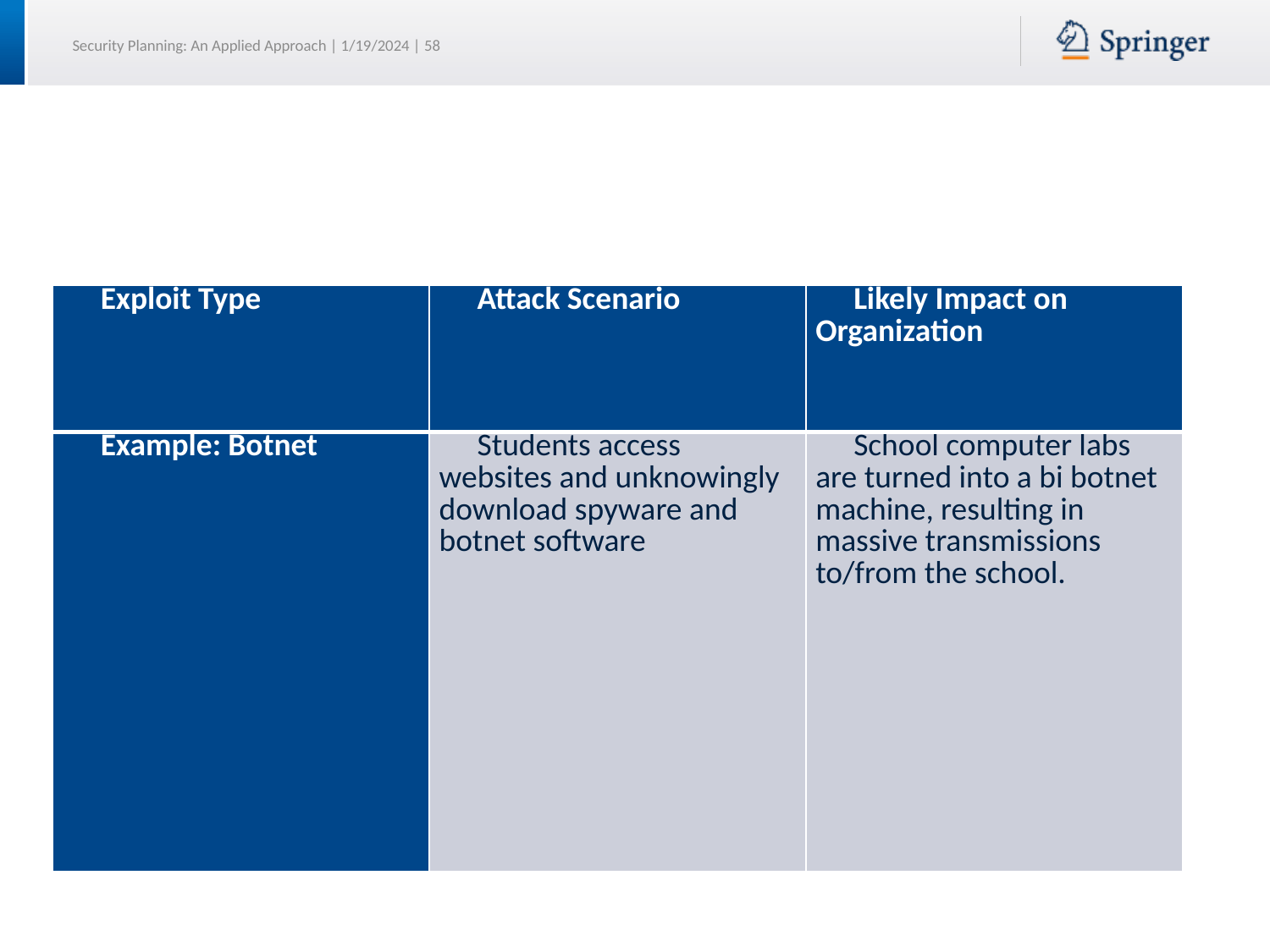

#
| Exploit Type | Attack Scenario | Likely Impact on Organization |
| --- | --- | --- |
| Example: Botnet | Students access websites and unknowingly download spyware and botnet software | School computer labs are turned into a bi botnet machine, resulting in massive transmissions to/from the school. |